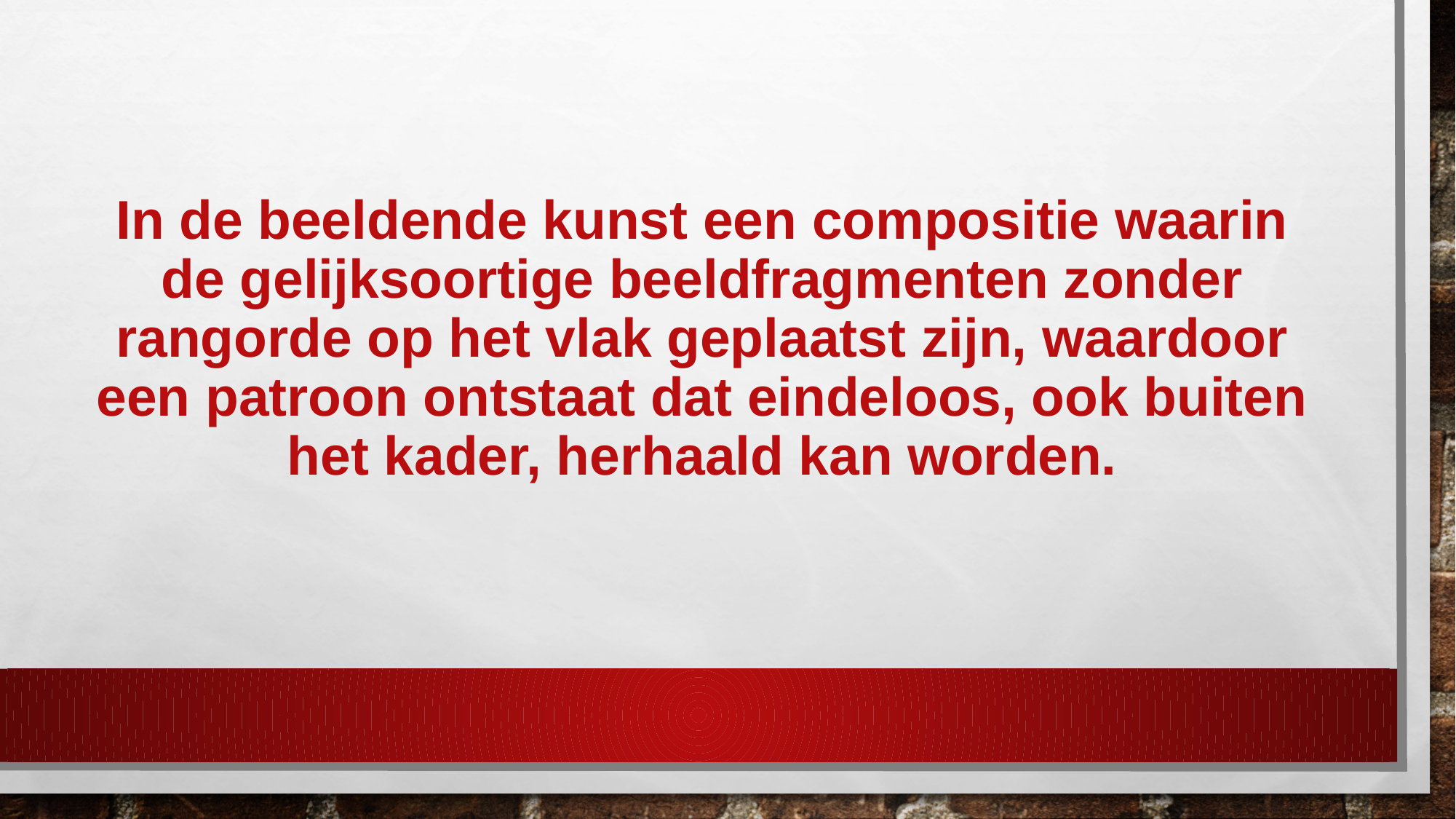

# In de beeldende kunst een compositie waarin de gelijksoortige beeldfragmenten zonder rangorde op het vlak geplaatst zijn, waardoor een patroon ontstaat dat eindeloos, ook buiten het kader, herhaald kan worden.